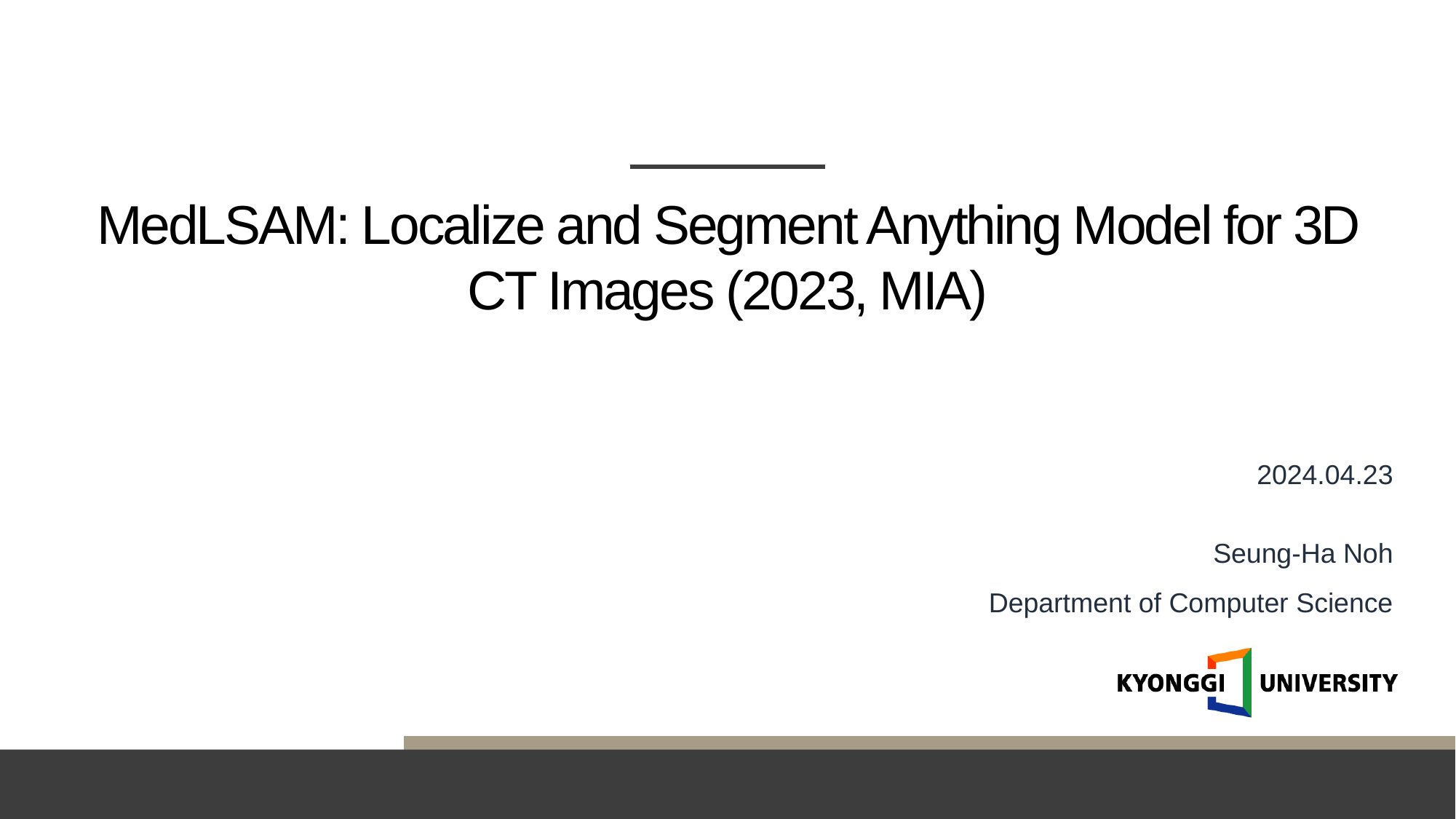

MedLSAM: Localize and Segment Anything Model for 3D CT Images (2023, MIA)
2024.04.23

Seung-Ha Noh
Department of Computer Science